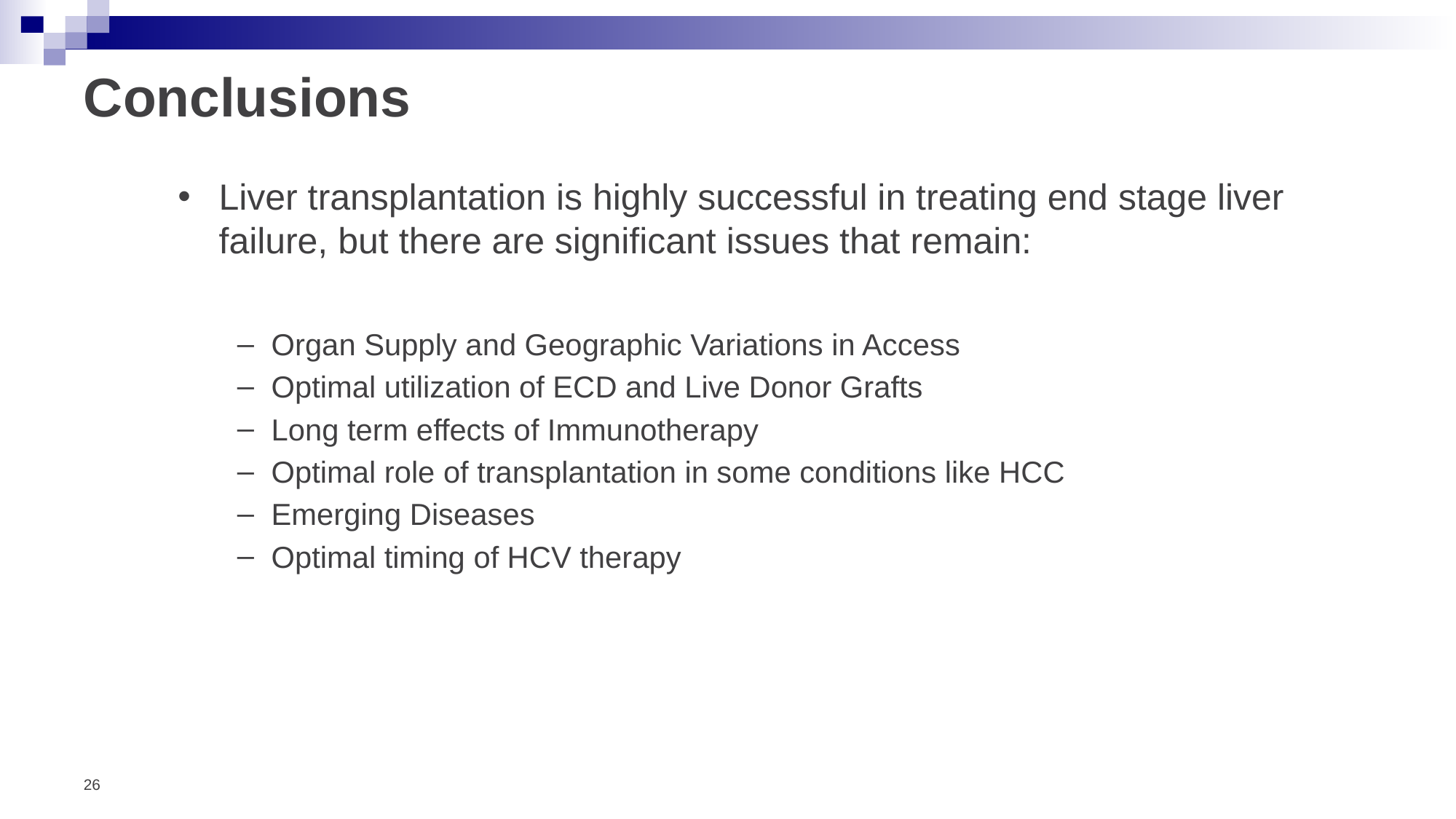

# Conclusions
Liver transplantation is highly successful in treating end stage liver failure, but there are significant issues that remain:

Organ Supply and Geographic Variations in Access
Optimal utilization of ECD and Live Donor Grafts
Long term effects of Immunotherapy
Optimal role of transplantation in some conditions like HCC
Emerging Diseases
Optimal timing of HCV therapy